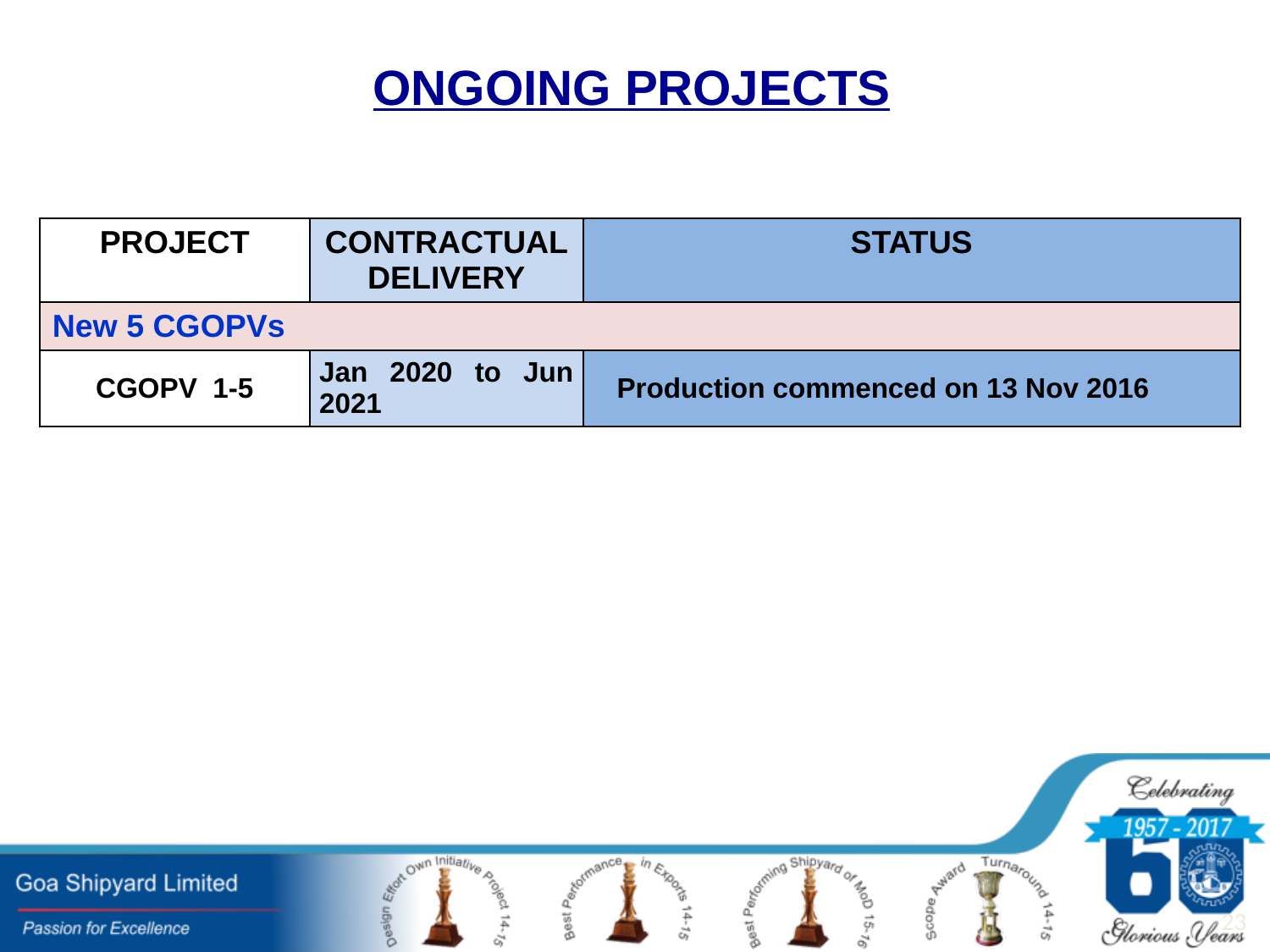

ONGOING PROJECTS
| PROJECT | CONTRACTUAL DELIVERY | STATUS |
| --- | --- | --- |
| New 5 CGOPVs |  |  |
| CGOPV 1-5 | Jan 2020 to Jun 2021 | Production commenced on 13 Nov 2016 |
23